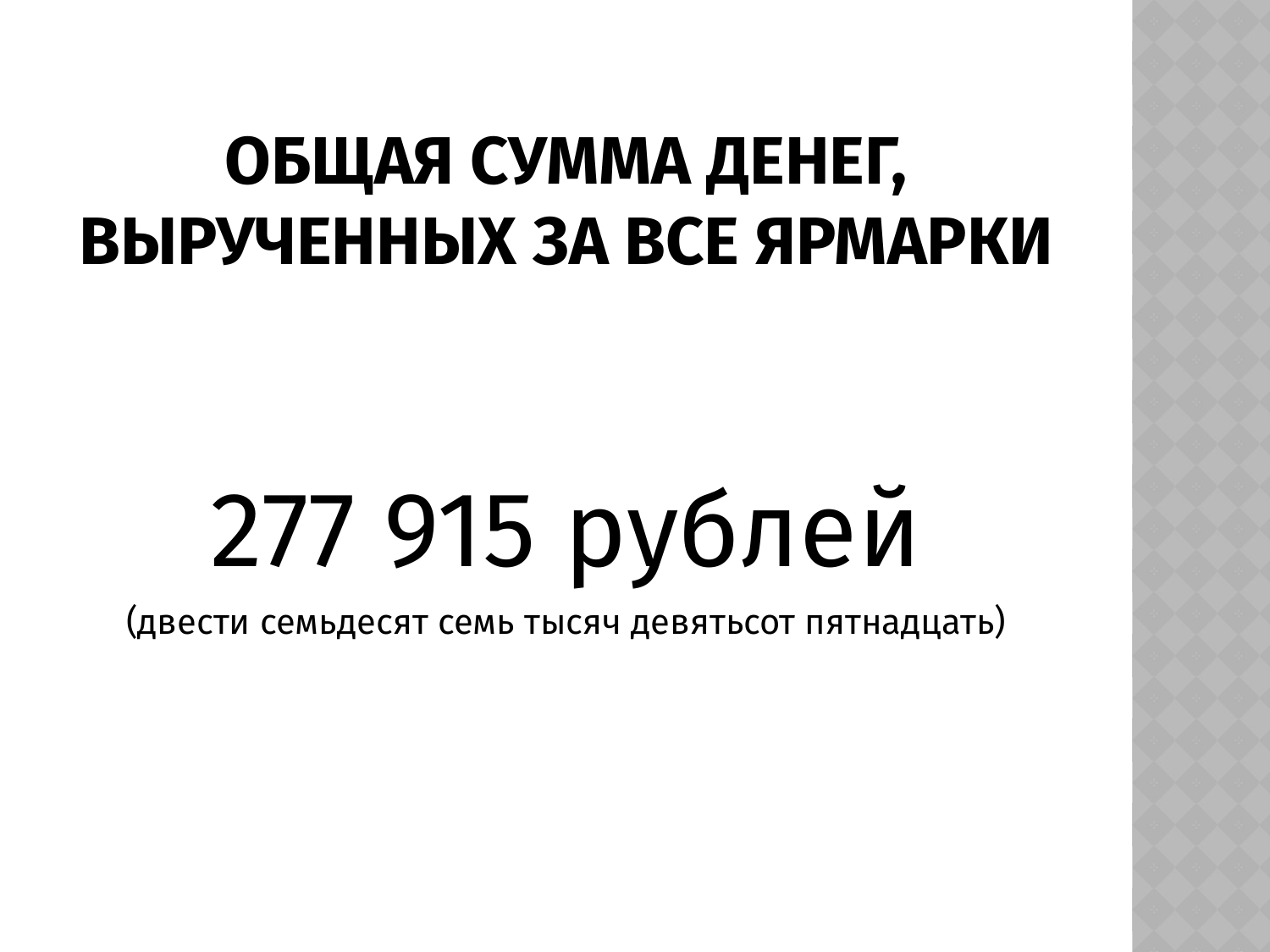

# Общая сумма денег, вырученных за все ярмарки

277 915 рублей
(двести семьдесят семь тысяч девятьсот пятнадцать)